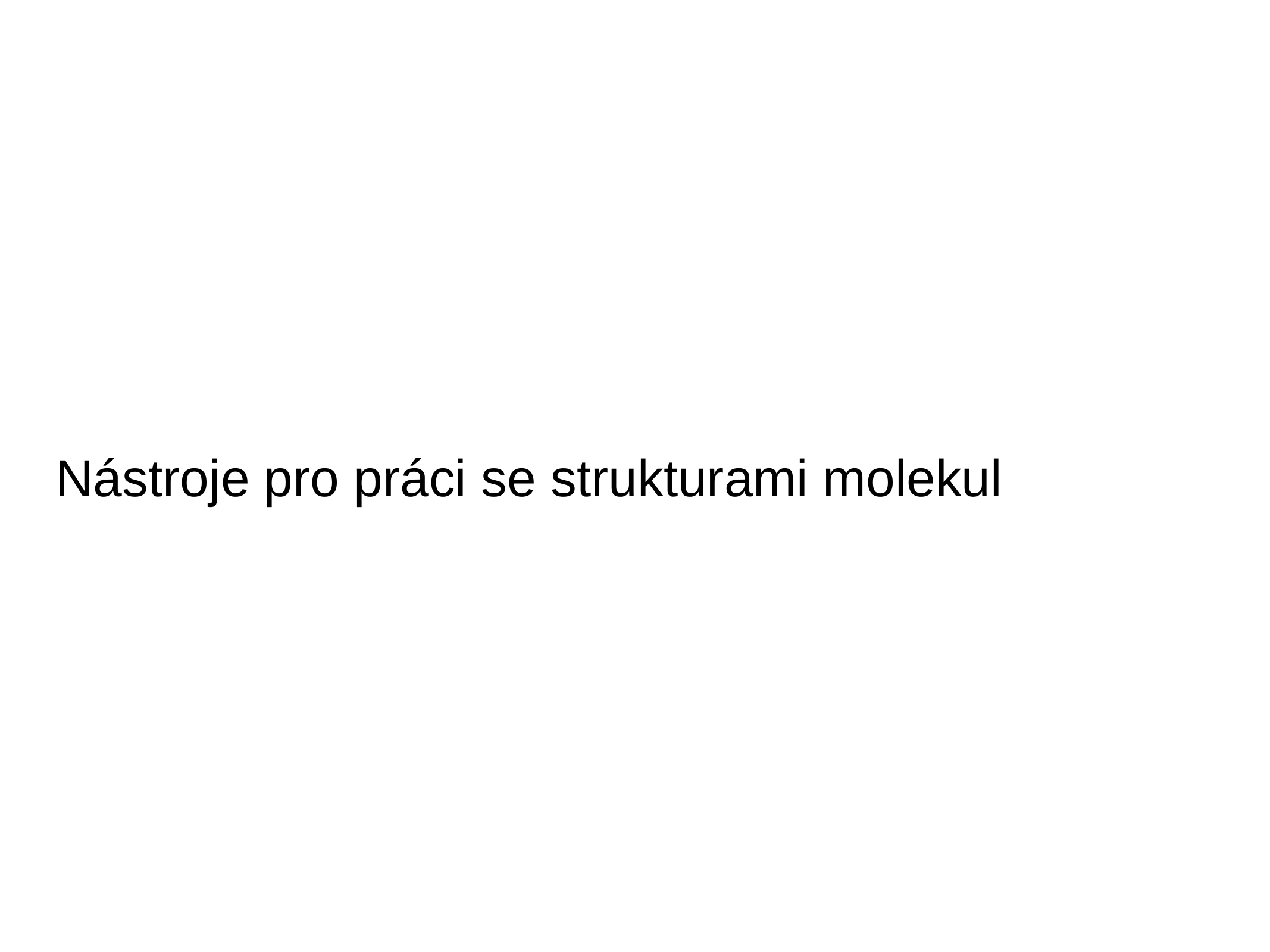

# Nástroje pro práci se strukturami molekul